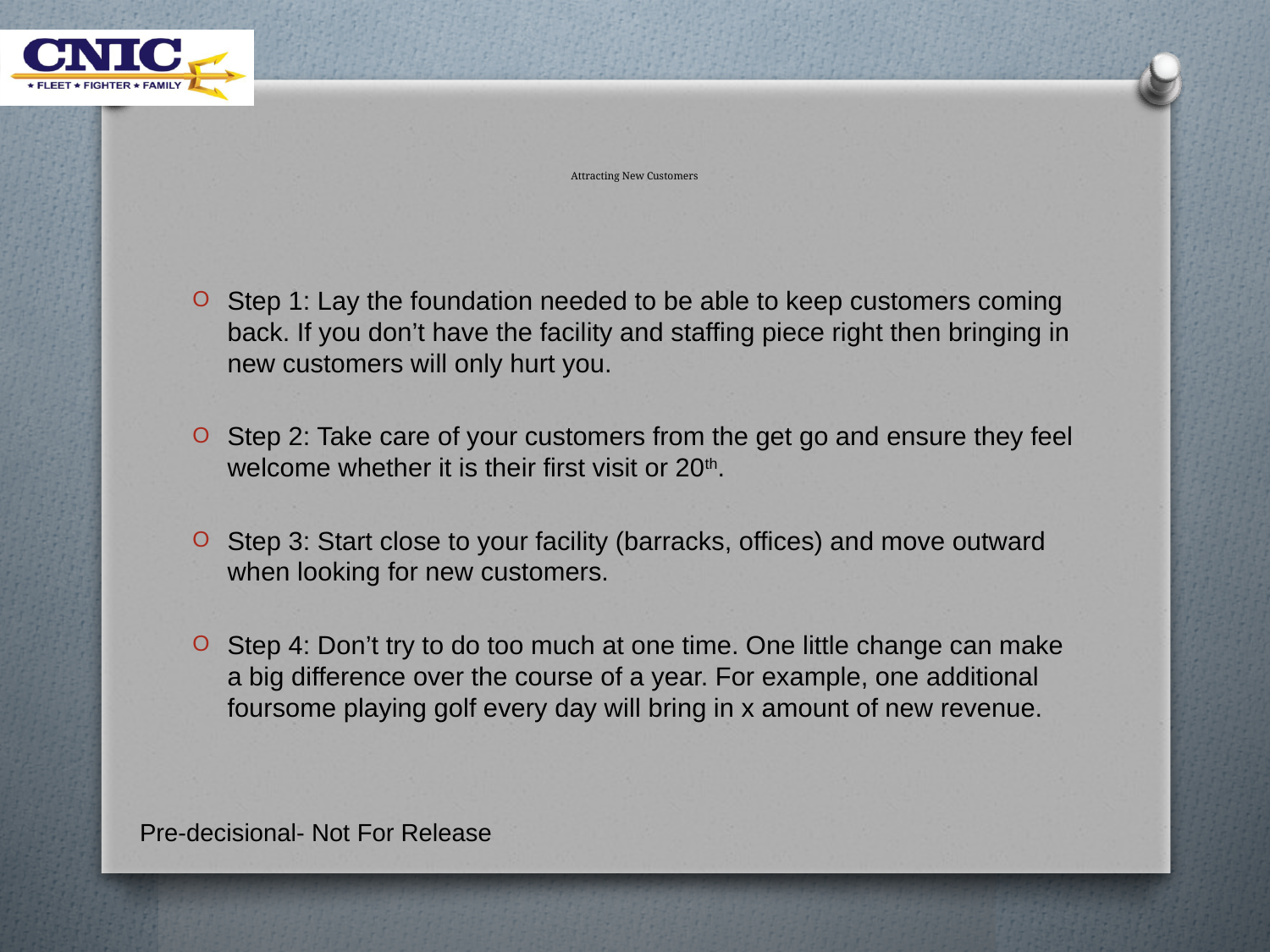

# Attracting New Customers

Step 1: Lay the foundation needed to be able to keep customers coming back. If you don’t have the facility and staffing piece right then bringing in new customers will only hurt you.

Step 2: Take care of your customers from the get go and ensure they feel welcome whether it is their first visit or 20th.

Step 3: Start close to your facility (barracks, offices) and move outward when looking for new customers.

Step 4: Don’t try to do too much at one time. One little change can make a big difference over the course of a year. For example, one additional foursome playing golf every day will bring in x amount of new revenue.

Pre-decisional- Not For Release